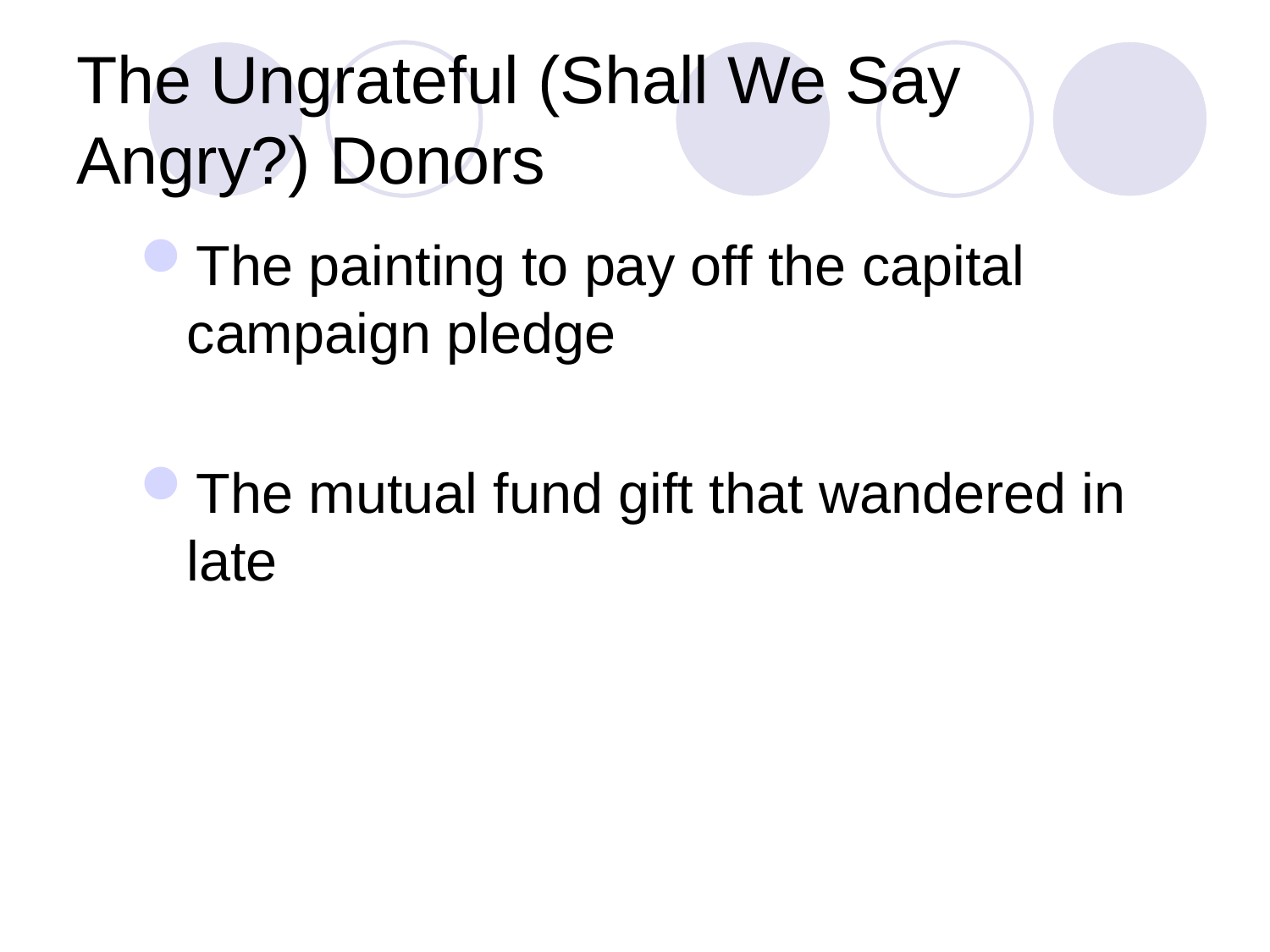

# The Ungrateful (Shall We Say Angry?) Donors

The painting to pay off the capital campaign pledge

The mutual fund gift that wandered in late